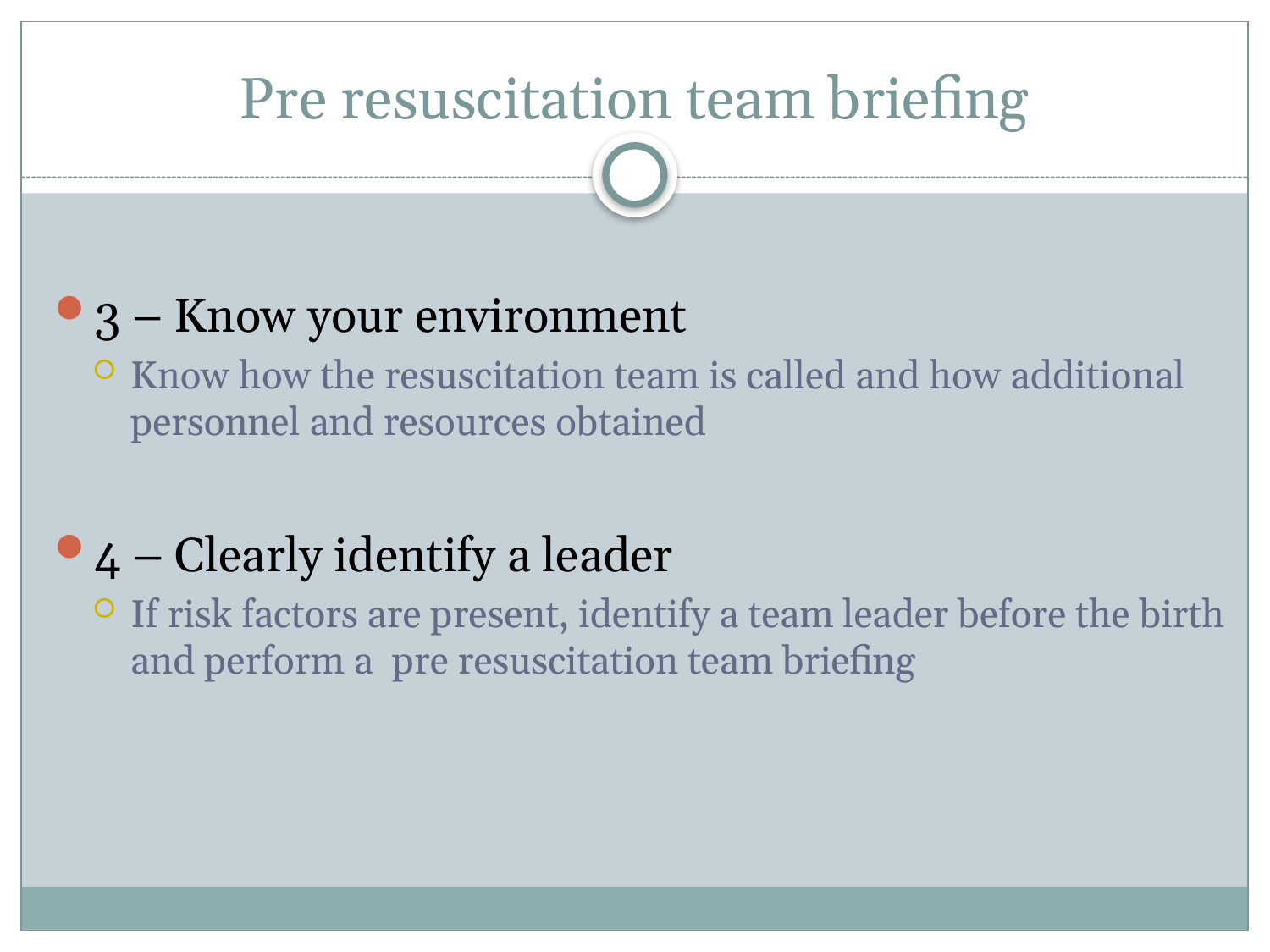

# Pre resuscitation team briefing

3 – Know your environment
Know how the resuscitation team is called and how additional personnel and resources obtained

4 – Clearly identify a leader
If risk factors are present, identify a team leader before the birth and perform a  pre resuscitation team briefing